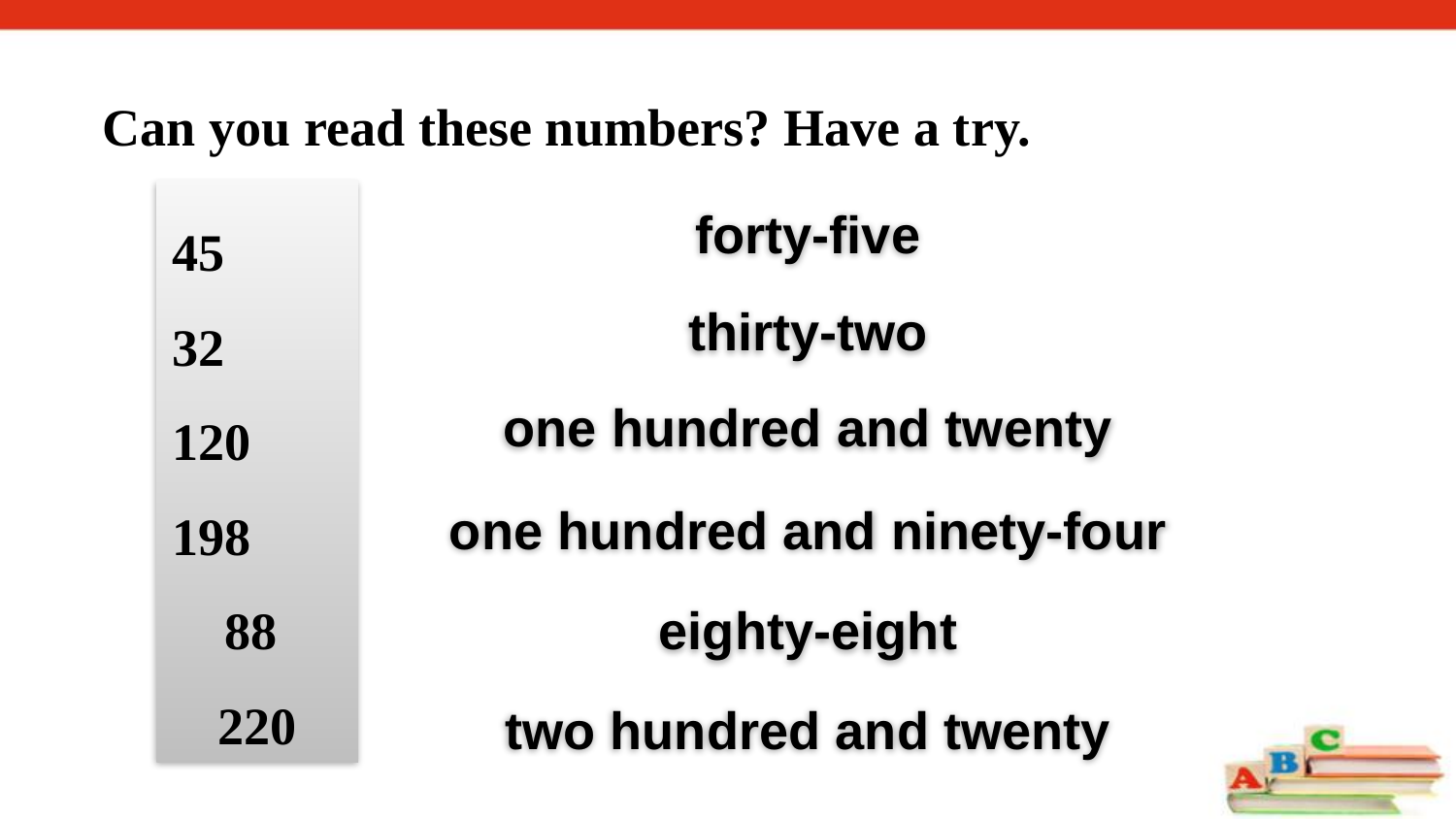

Can you read these numbers? Have a try.
45
32
120        198
88
220
forty-five
thirty-two
one hundred and twenty
one hundred and ninety-four
eighty-eight
two hundred and twenty